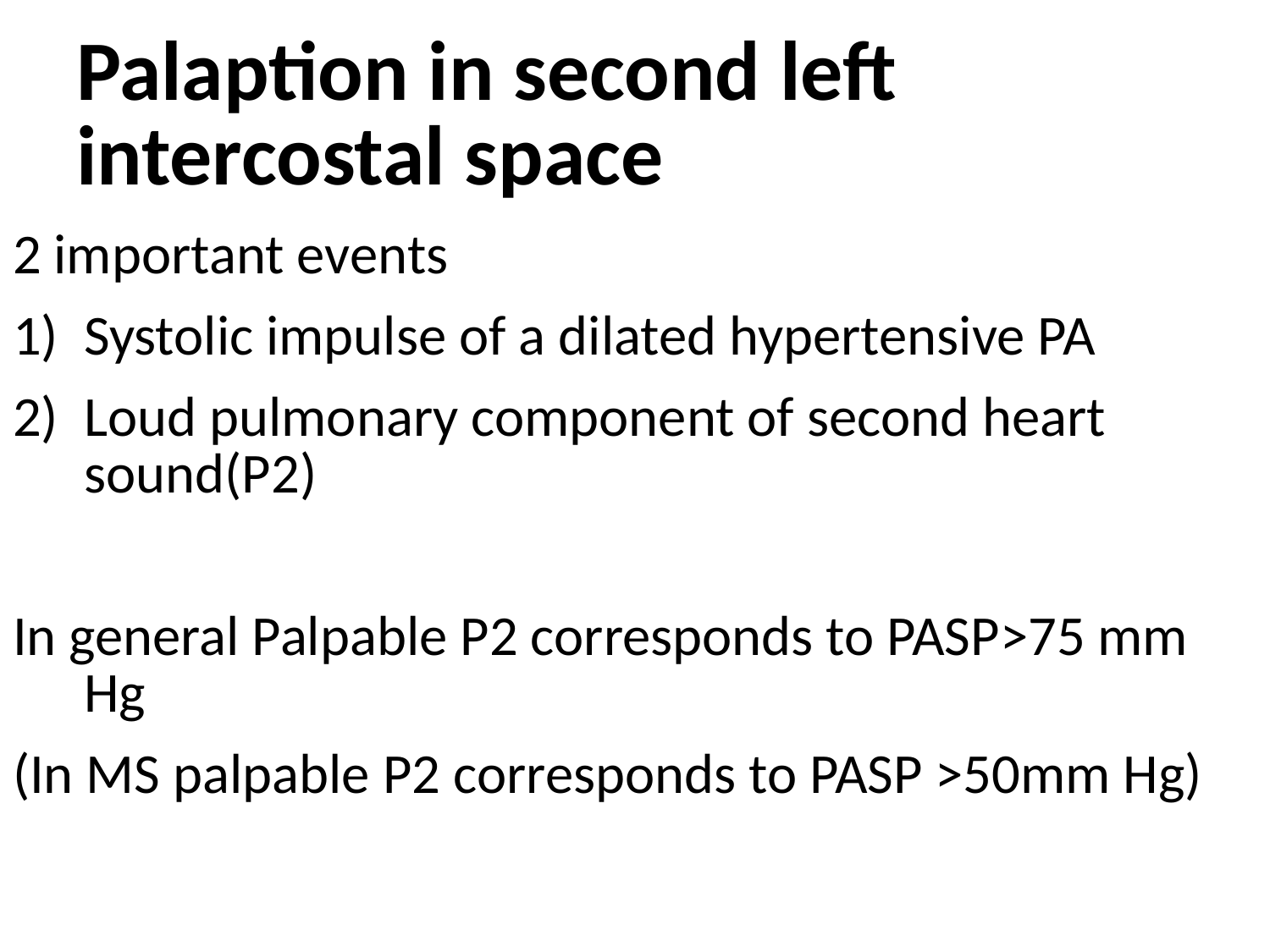

# Palaption in second left intercostal space
2 important events
Systolic impulse of a dilated hypertensive PA
Loud pulmonary component of second heart sound(P2)

In general Palpable P2 corresponds to PASP>75 mm Hg
(In MS palpable P2 corresponds to PASP >50mm Hg)